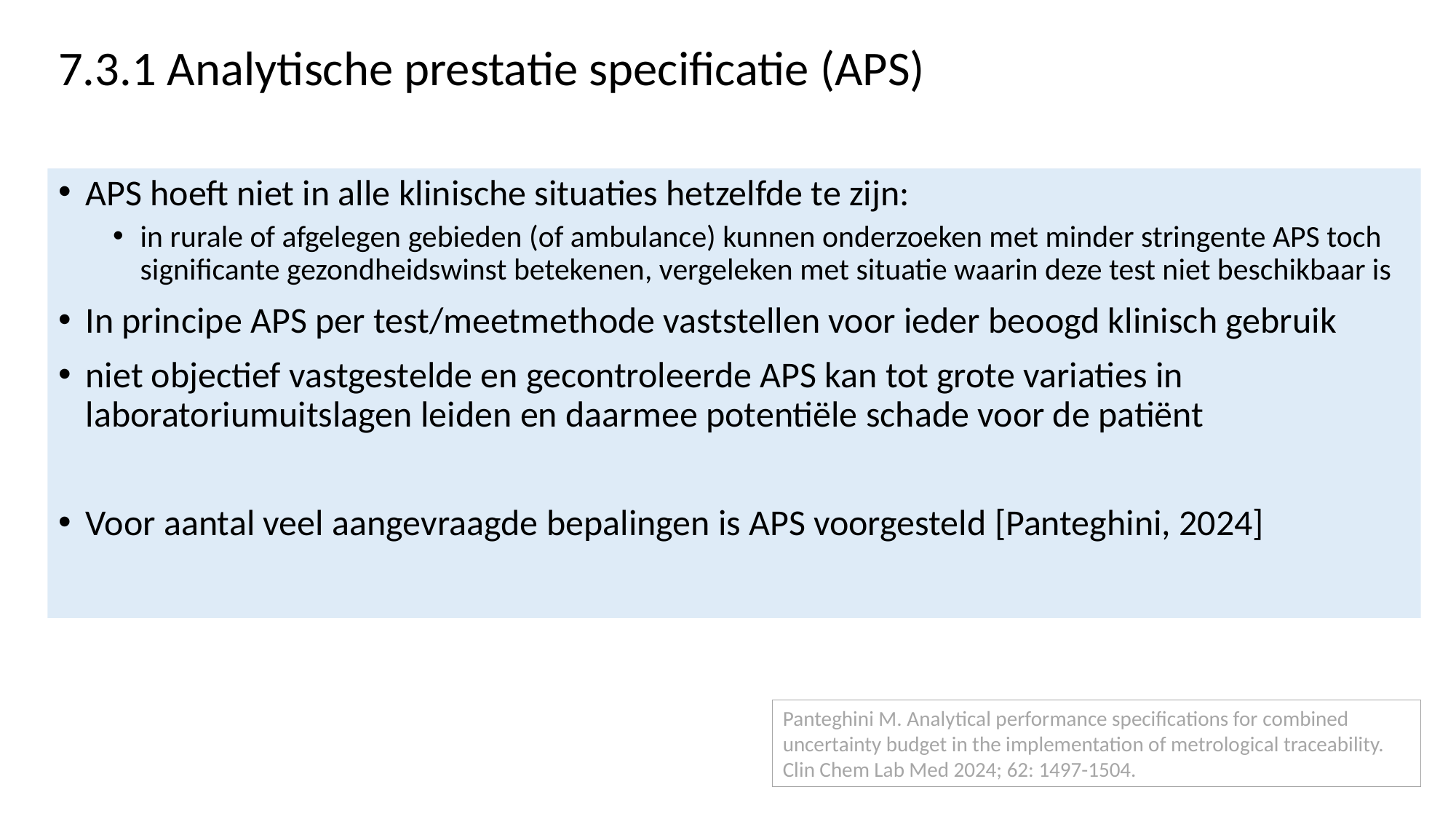

# 7.3.1 Analytische prestatie specificatie (APS)
APS hoeft niet in alle klinische situaties hetzelfde te zijn:
in rurale of afgelegen gebieden (of ambulance) kunnen onderzoeken met minder stringente APS toch significante gezondheidswinst betekenen, vergeleken met situatie waarin deze test niet beschikbaar is
In principe APS per test/meetmethode vaststellen voor ieder beoogd klinisch gebruik
niet objectief vastgestelde en gecontroleerde APS kan tot grote variaties in laboratoriumuitslagen leiden en daarmee potentiële schade voor de patiënt

Voor aantal veel aangevraagde bepalingen is APS voorgesteld [Panteghini, 2024]

Panteghini M. Analytical performance specifications for combined uncertainty budget in the implementation of metrological traceability. Clin Chem Lab Med 2024; 62: 1497-1504.